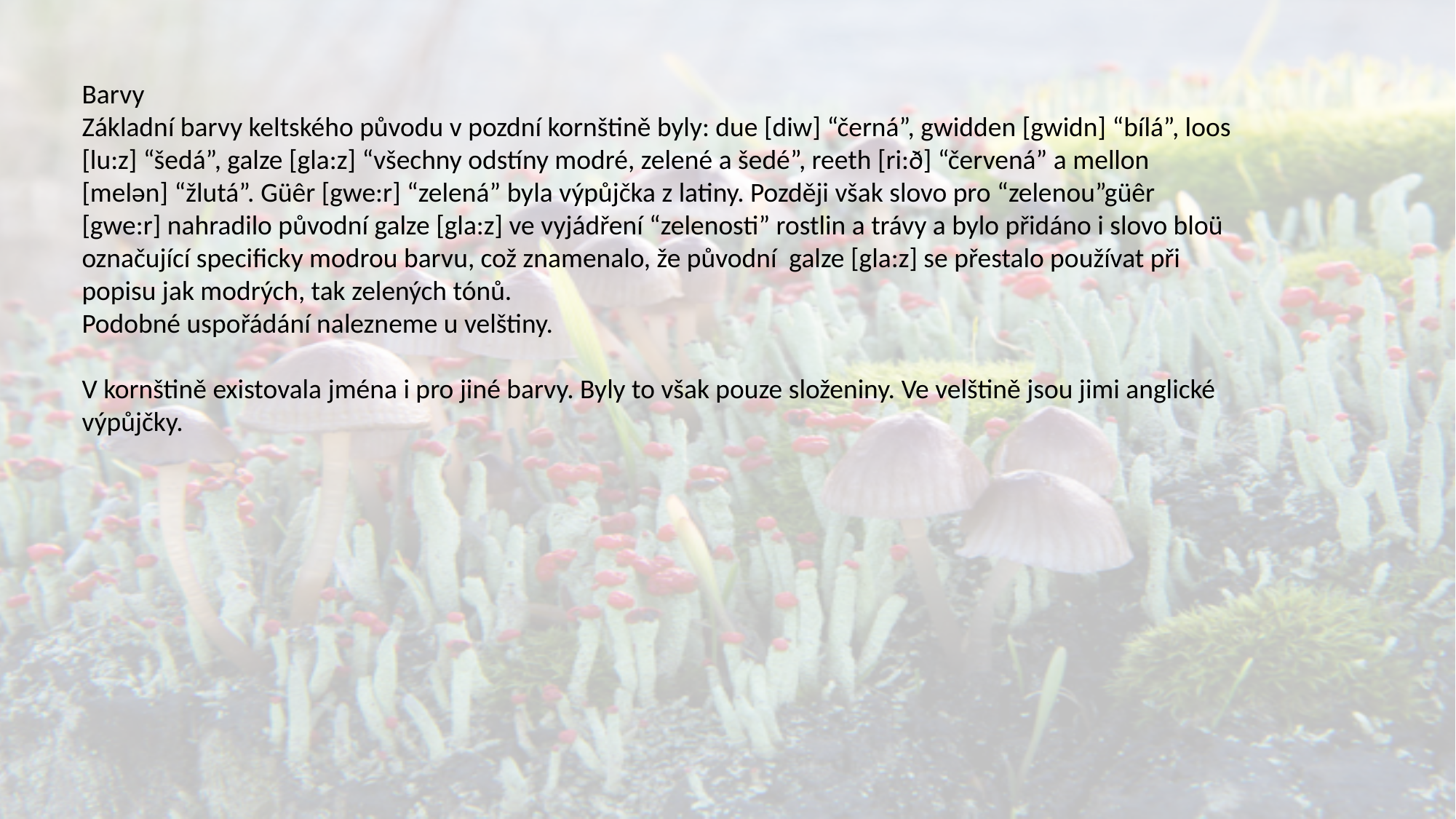

Barvy
Základní barvy keltského původu v pozdní kornštině byly: due [diw] “černá”, gwidden [gwidn] “bílá”, loos [lu:z] “šedá”, galze [gla:z] “všechny odstíny modré, zelené a šedé”, reeth [ri:ð] “červená” a mellon [melǝn] “žlutá”. Güêr [gwe:r] “zelená” byla výpůjčka z latiny. Později však slovo pro “zelenou”güêr [gwe:r] nahradilo původní galze [gla:z] ve vyjádření “zelenosti” rostlin a trávy a bylo přidáno i slovo bloü označující specificky modrou barvu, což znamenalo, že původní  galze [gla:z] se přestalo používat při popisu jak modrých, tak zelených tónů.
Podobné uspořádání nalezneme u velštiny.

V kornštině existovala jména i pro jiné barvy. Byly to však pouze složeniny. Ve velštině jsou jimi anglické výpůjčky.